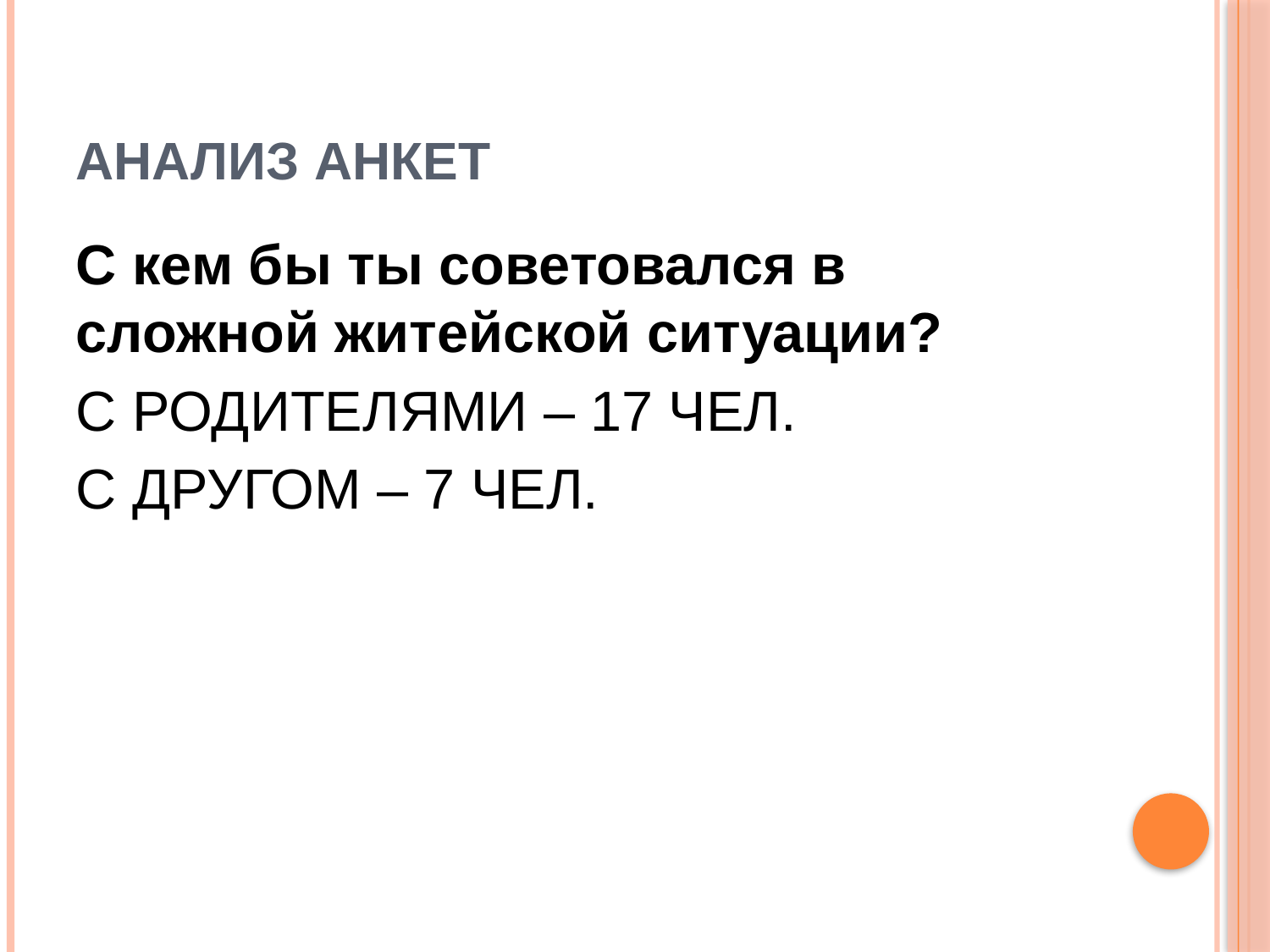

# АНАЛИЗ АНКЕТ
С кем бы ты советовался в сложной житейской ситуации?
С РОДИТЕЛЯМИ – 17 ЧЕЛ.
С ДРУГОМ – 7 ЧЕЛ.